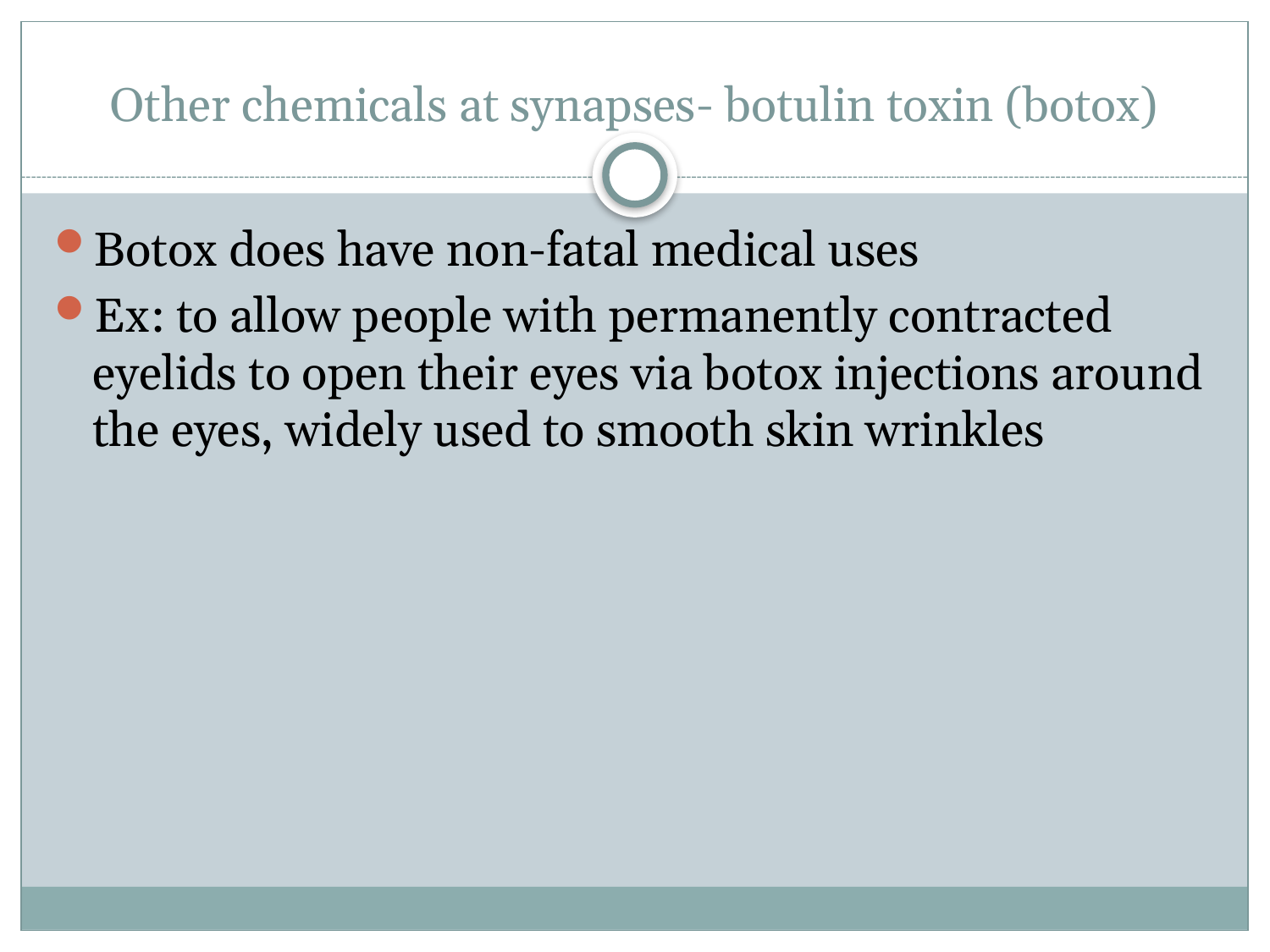

# Other chemicals at synapses- botulin toxin (botox)
Botox does have non-fatal medical uses
Ex: to allow people with permanently contracted eyelids to open their eyes via botox injections around the eyes, widely used to smooth skin wrinkles